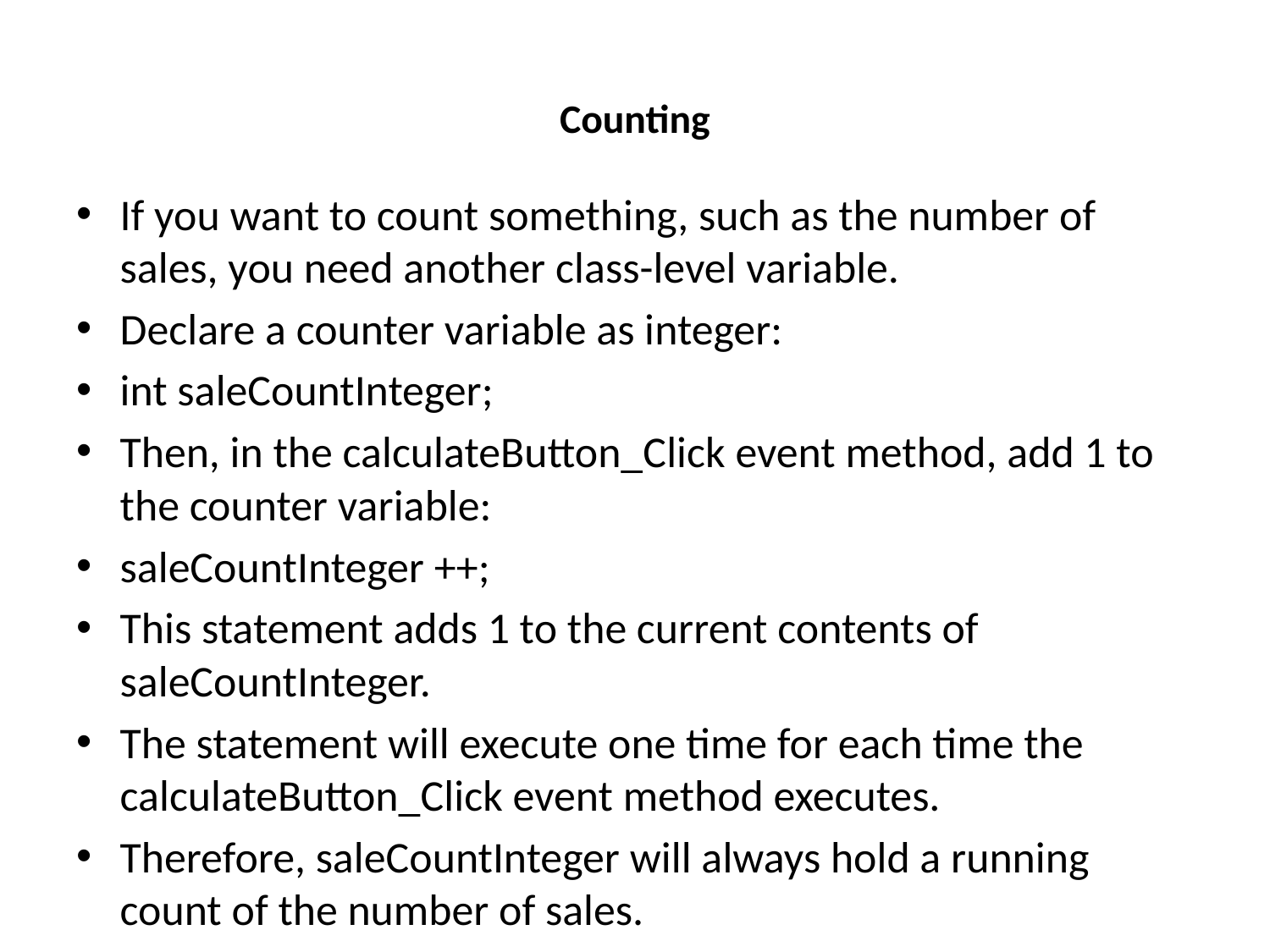

# Counting
If you want to count something, such as the number of sales, you need another class-level variable.
Declare a counter variable as integer:
int saleCountInteger;
Then, in the calculateButton_Click event method, add 1 to the counter variable:
saleCountInteger ++;
This statement adds 1 to the current contents of saleCountInteger.
The statement will execute one time for each time the calculateButton_Click event method executes.
Therefore, saleCountInteger will always hold a running count of the number of sales.